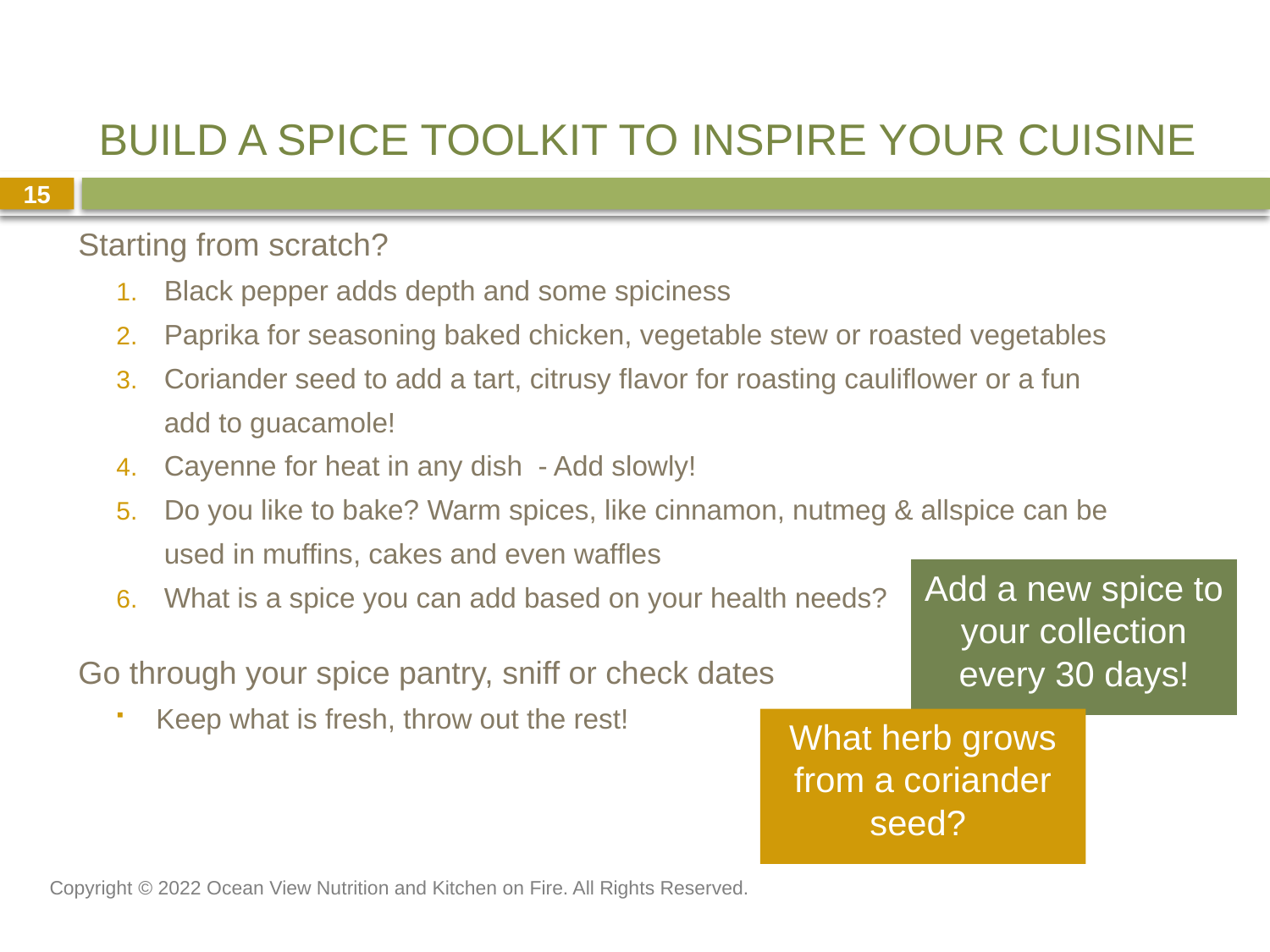

# Build a Spice Toolkit to Inspire Your Cuisine
15
Starting from scratch?
Black pepper adds depth and some spiciness
Paprika for seasoning baked chicken, vegetable stew or roasted vegetables
Coriander seed to add a tart, citrusy flavor for roasting cauliflower or a fun add to guacamole!
Cayenne for heat in any dish  - Add slowly!
Do you like to bake? Warm spices, like cinnamon, nutmeg & allspice can be used in muffins, cakes and even waffles
What is a spice you can add based on your health needs?

Go through your spice pantry, sniff or check dates
Keep what is fresh, throw out the rest!
Add a new spice to your collection every 30 days!

What herb grows from a coriander seed?

Copyright © 2022 Ocean View Nutrition and Kitchen on Fire. All Rights Reserved.